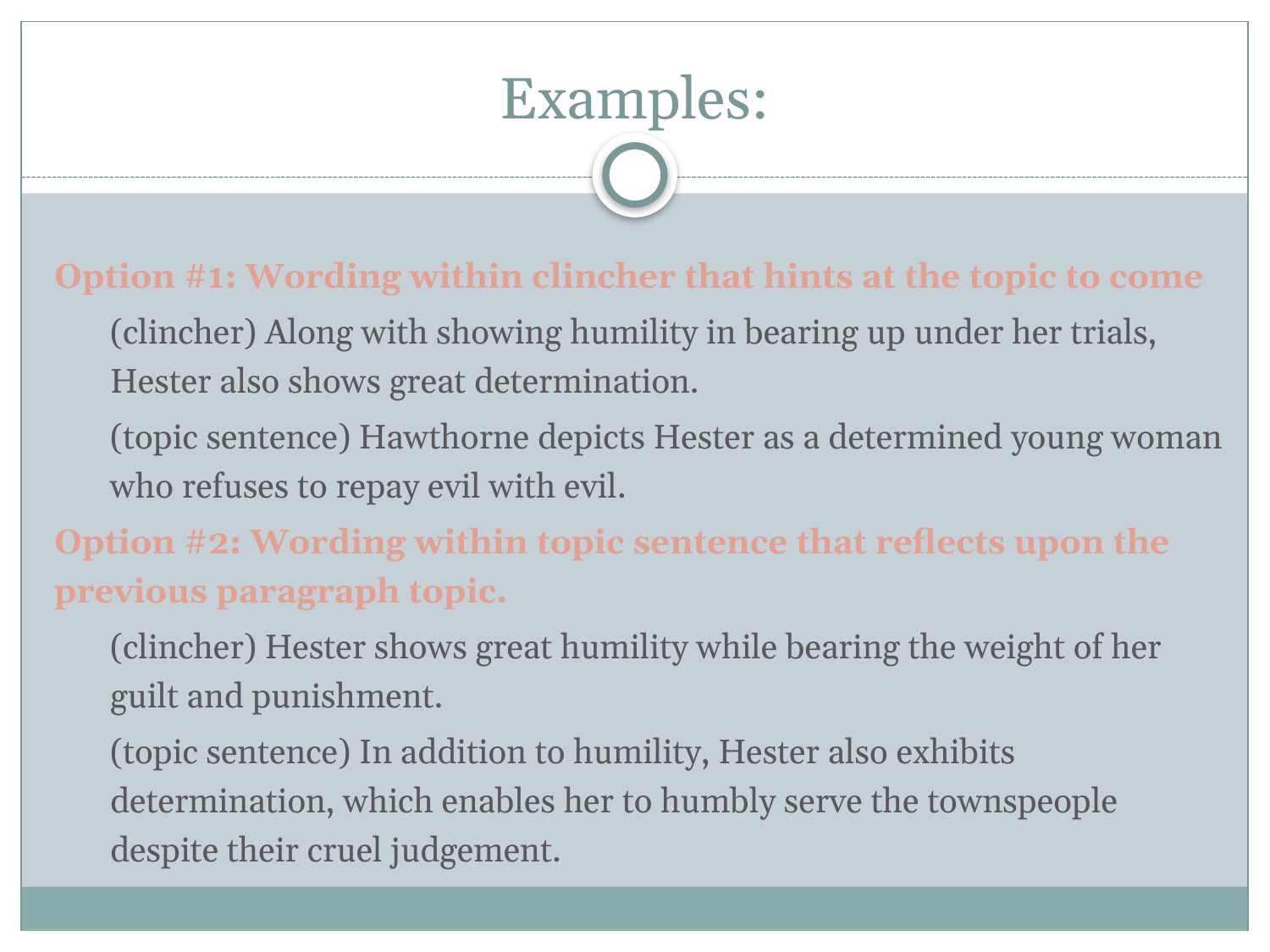

# Examples:
Option #1: Wording within clincher that hints at the topic to come
(clincher) Along with showing humility in bearing up under her trials, Hester also shows great determination.
(topic sentence) Hawthorne depicts Hester as a determined young woman who refuses to repay evil with evil.
Option #2: Wording within topic sentence that reflects upon the previous paragraph topic.
(clincher) Hester shows great humility while bearing the weight of her guilt and punishment.
(topic sentence) In addition to humility, Hester also exhibits determination, which enables her to humbly serve the townspeople despite their cruel judgement.